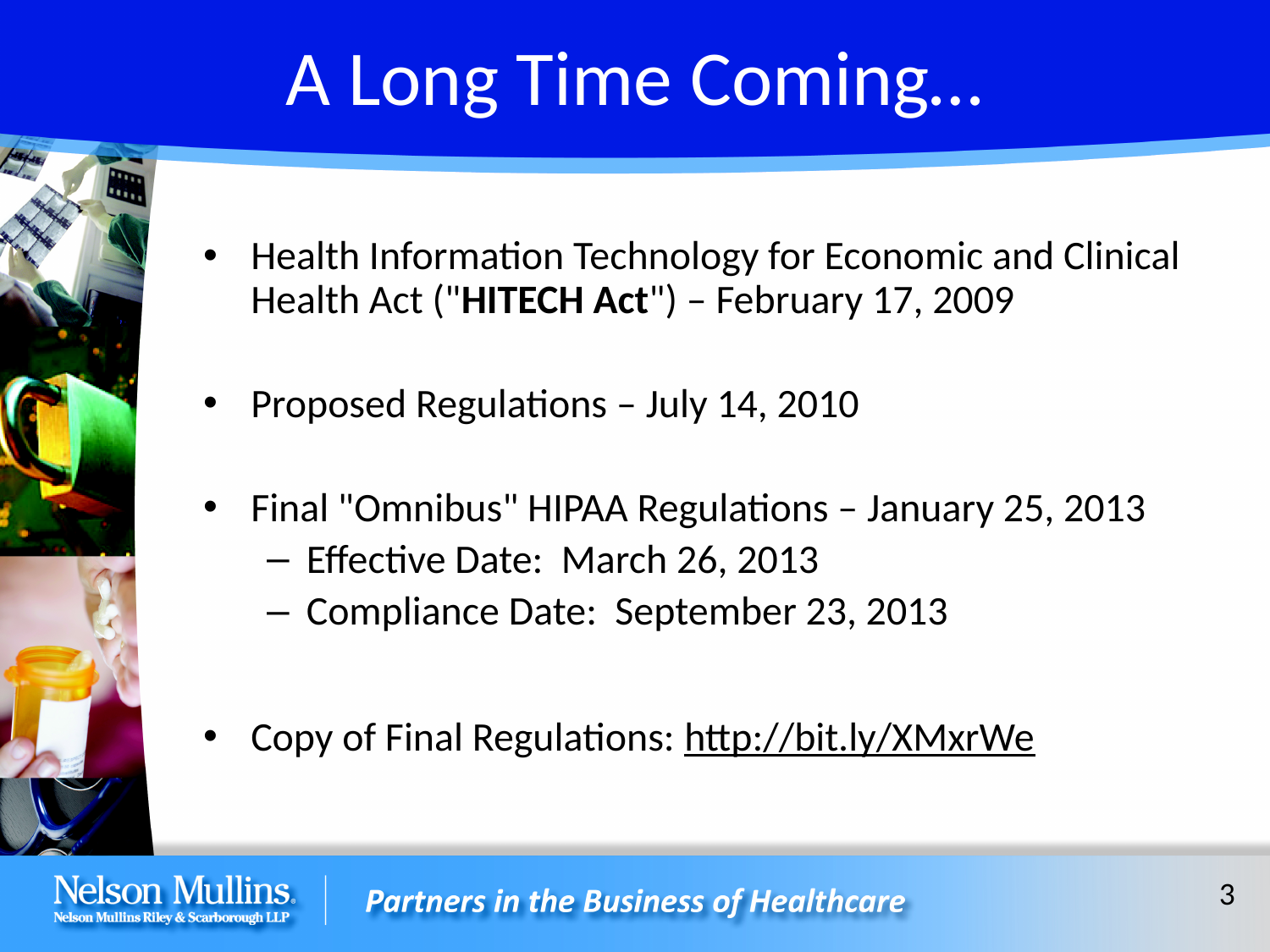

# A Long Time Coming…
Health Information Technology for Economic and Clinical Health Act ("HITECH Act") – February 17, 2009

Proposed Regulations – July 14, 2010

Final "Omnibus" HIPAA Regulations – January 25, 2013
Effective Date:  March 26, 2013
Compliance Date:  September 23, 2013

Copy of Final Regulations: http://bit.ly/XMxrWe
3